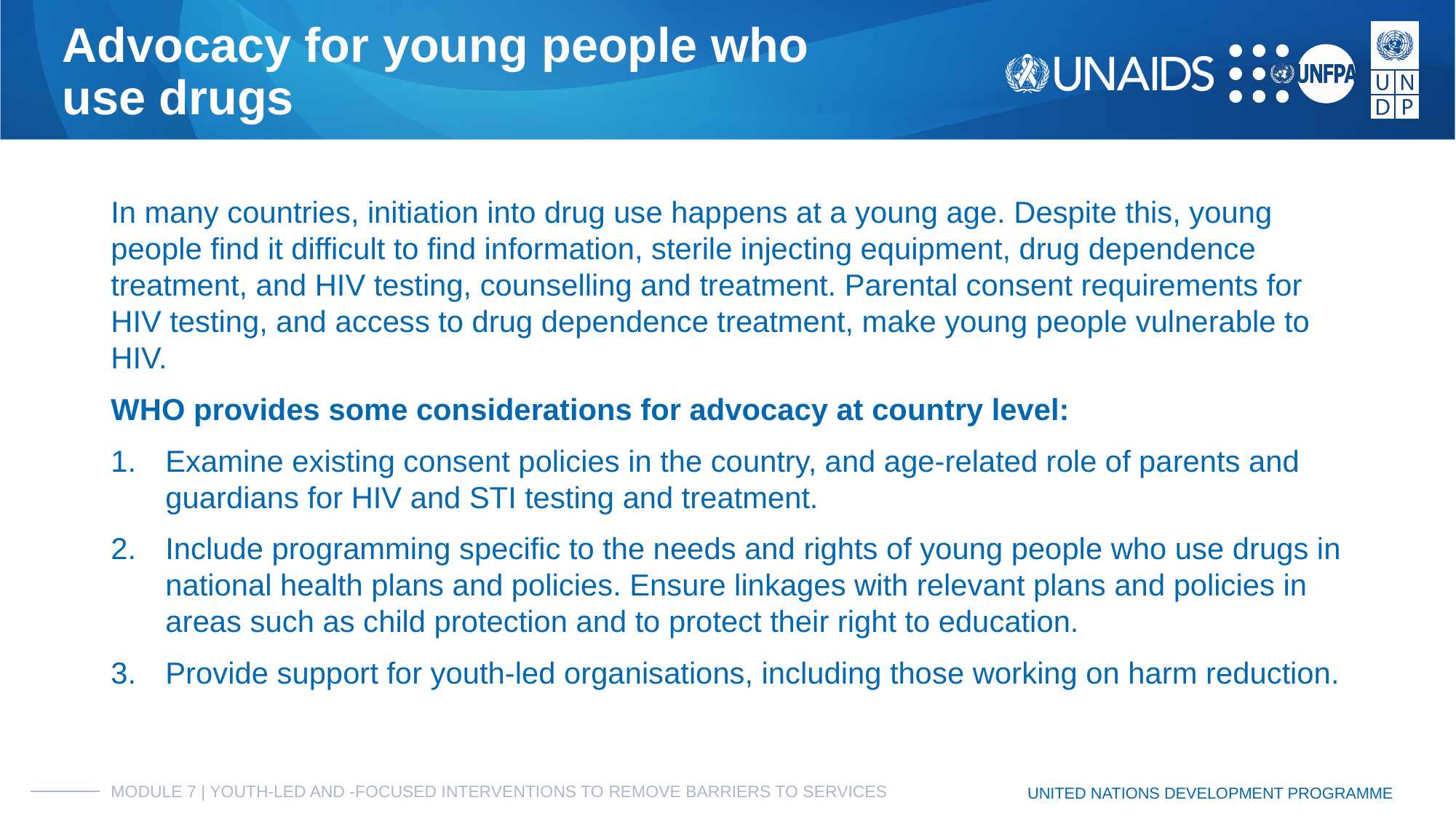

# Advocacy for young people who
use drugs
In many countries, initiation into drug use happens at a young age. Despite this, young people find it difficult to find information, sterile injecting equipment, drug dependence treatment, and HIV testing, counselling and treatment. Parental consent requirements for HIV testing, and access to drug dependence treatment, make young people vulnerable to HIV.
WHO provides some considerations for advocacy at country level:
Examine existing consent policies in the country, and age-related role of parents and guardians for HIV and STI testing and treatment.
Include programming specific to the needs and rights of young people who use drugs in national health plans and policies. Ensure linkages with relevant plans and policies in areas such as child protection and to protect their right to education.
Provide support for youth-led organisations, including those working on harm reduction.
MODULE 7 | YOUTH-LED AND -FOCUSED INTERVENTIONS TO REMOVE BARRIERS TO SERVICES